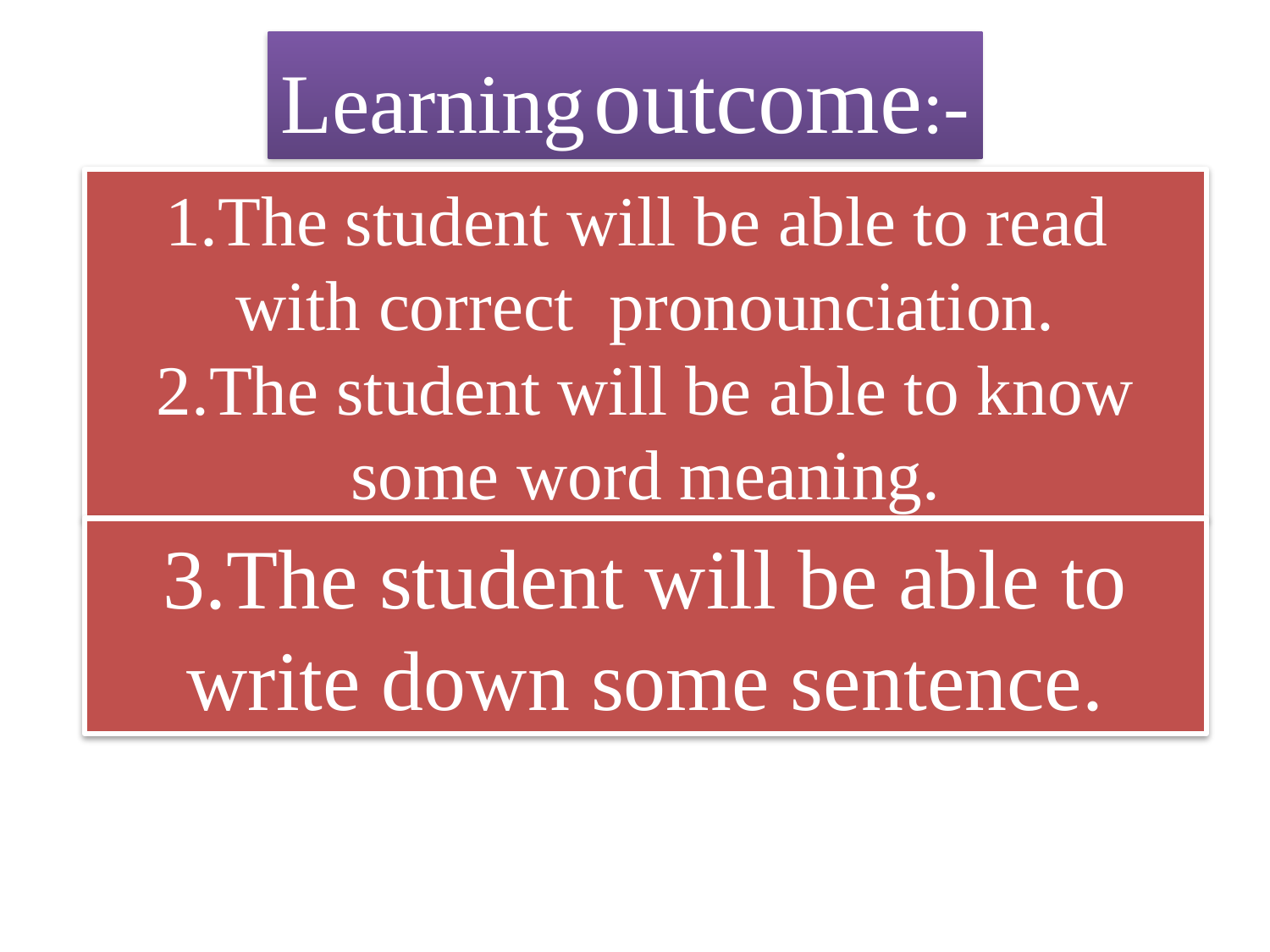

Learning outcome:-
1.The student will be able to read  with correct  pronounciation.
2.The student will be able to know some word meaning.
3.The student will be able to write down some sentence.